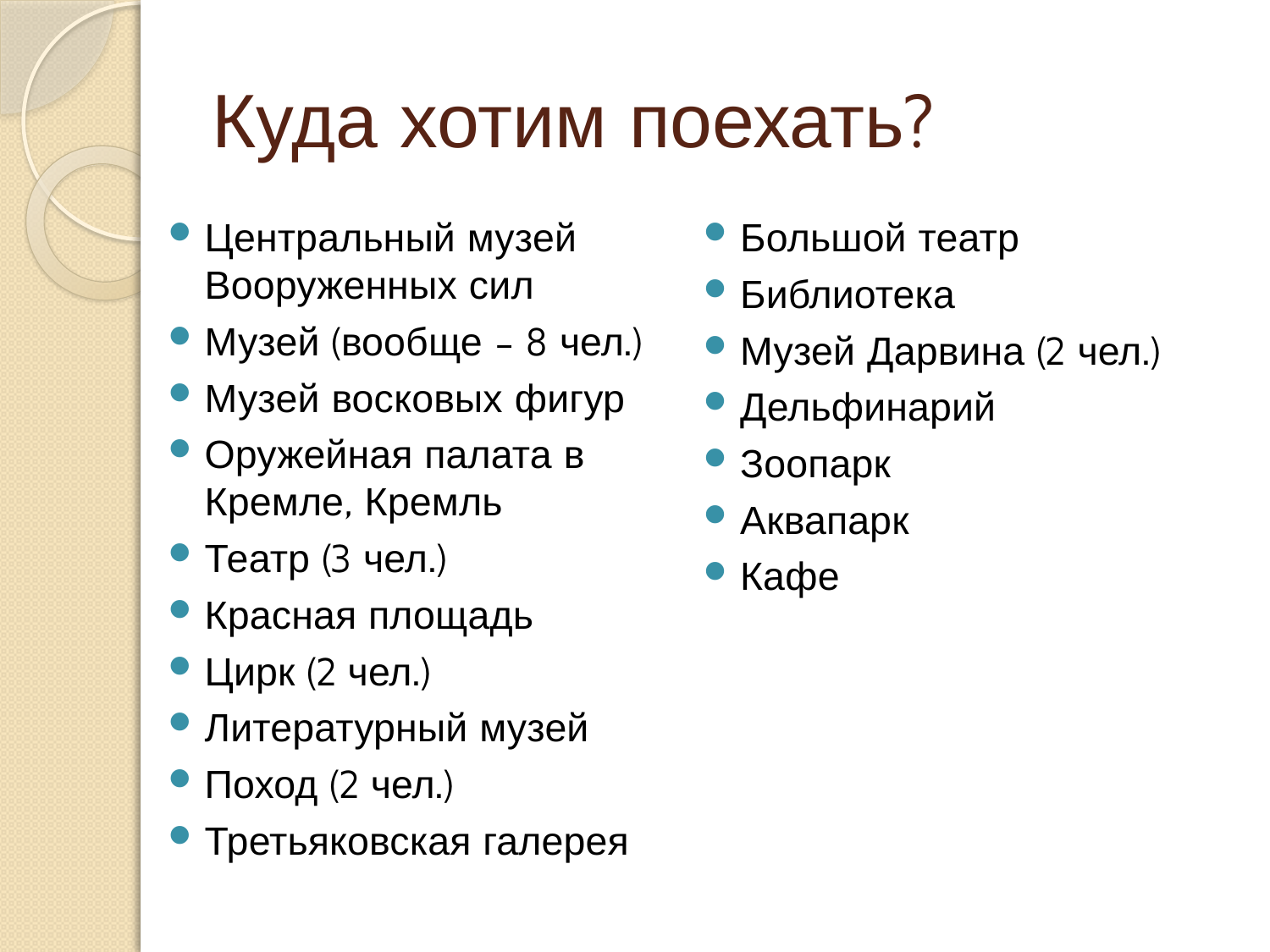

# Куда хотим поехать?
Центральный музей Вооруженных сил
Музей (вообще – 8 чел.)
Музей восковых фигур
Оружейная палата в Кремле, Кремль
Театр (3 чел.)
Красная площадь
Цирк (2 чел.)
Литературный музей
Поход (2 чел.)
Третьяковская галерея
Большой театр
Библиотека
Музей Дарвина (2 чел.)
Дельфинарий
Зоопарк
Аквапарк
Кафе